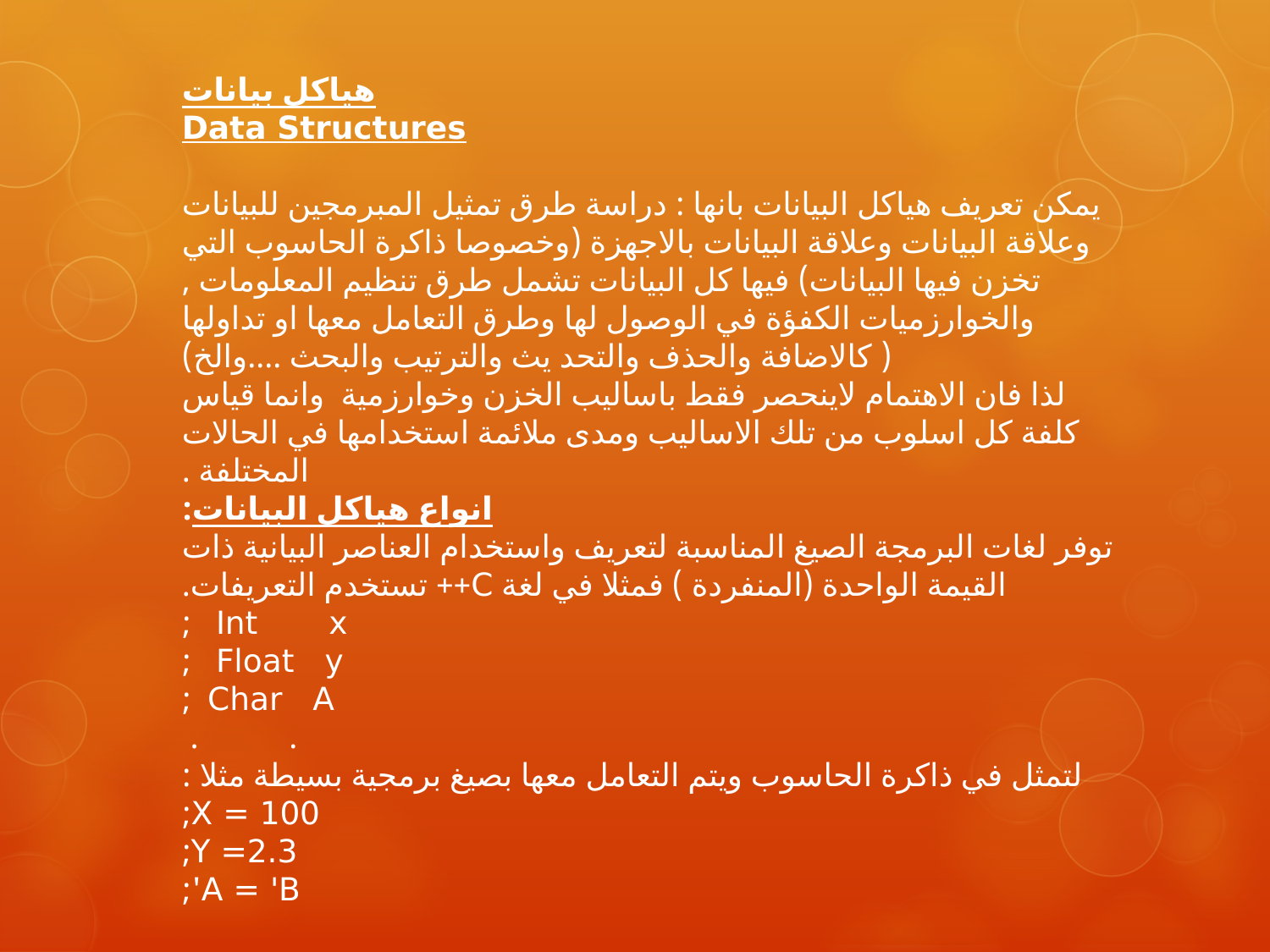

هياكل بيانات
Data Structures

يمكن تعريف هياكل البيانات بانها : دراسة طرق تمثيل المبرمجين للبيانات وعلاقة البيانات وعلاقة البيانات بالاجهزة (وخصوصا ذاكرة الحاسوب التي تخزن فيها البيانات) فيها كل البيانات تشمل طرق تنظيم المعلومات , والخوارزميات الكفؤة في الوصول لها وطرق التعامل معها او تداولها ( كالاضافة والحذف والتحد يث والترتيب والبحث ....والخ)
لذا فان الاهتمام لاينحصر فقط باساليب الخزن وخوارزمية  وانما قياس كلفة كل اسلوب من تلك الاساليب ومدى ملائمة استخدامها في الحالات المختلفة .
انواع هياكل البيانات:
توفر لغات البرمجة الصيغ المناسبة لتعريف واستخدام العناصر البيانية ذات القيمة الواحدة (المنفردة ) فمثلا في لغة C++ تستخدم التعريفات.
Int       x   ;
Float   y   ;
Char   A  ;
.           .
لتمثل في ذاكرة الحاسوب ويتم التعامل معها بصيغ برمجية بسيطة مثلا :
X = 100;
Y =2.3;
A = 'B';